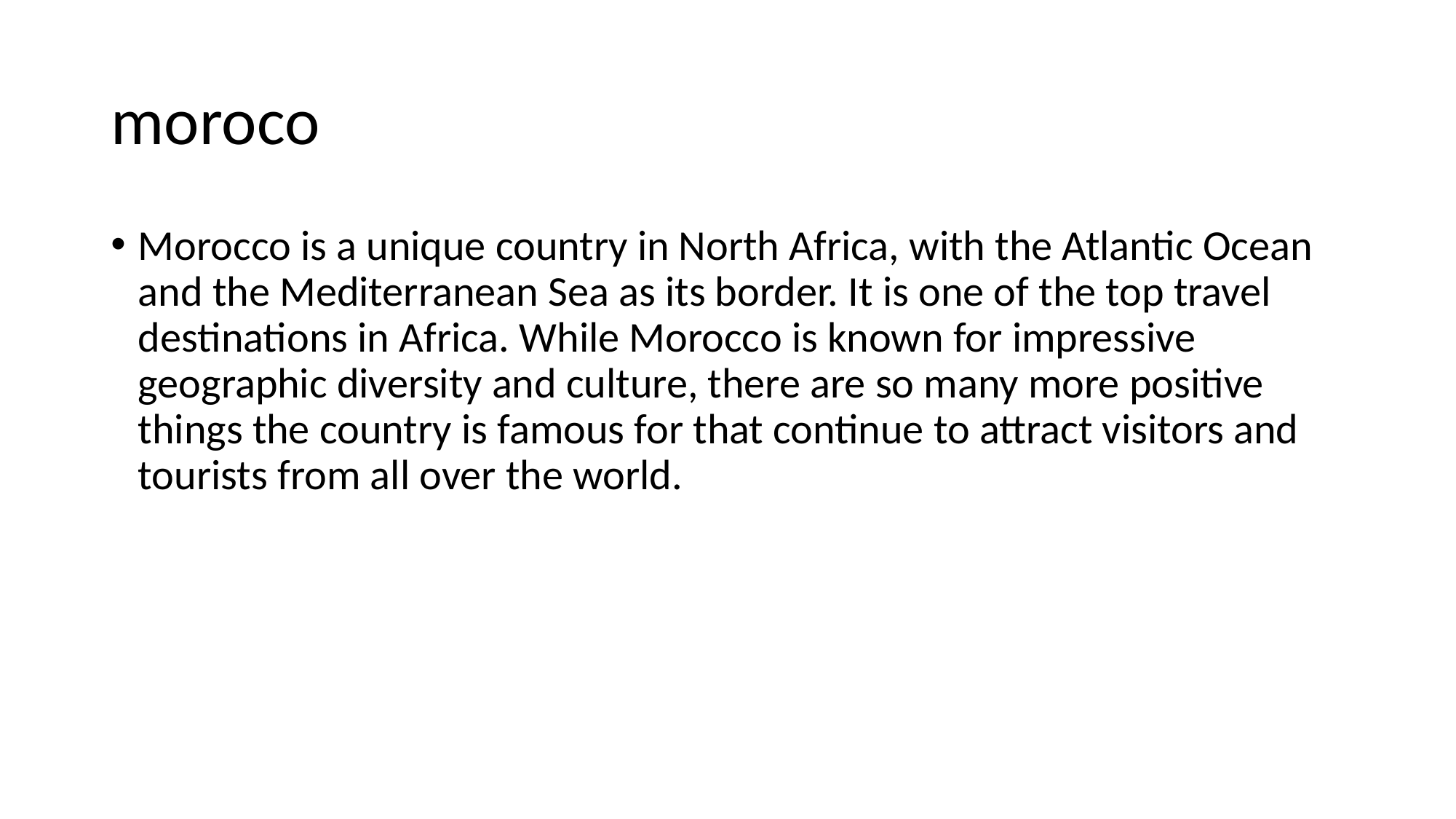

# moroco
Morocco is a unique country in North Africa, with the Atlantic Ocean and the Mediterranean Sea as its border. It is one of the top travel destinations in Africa. While Morocco is known for impressive geographic diversity and culture, there are so many more positive things the country is famous for that continue to attract visitors and tourists from all over the world.